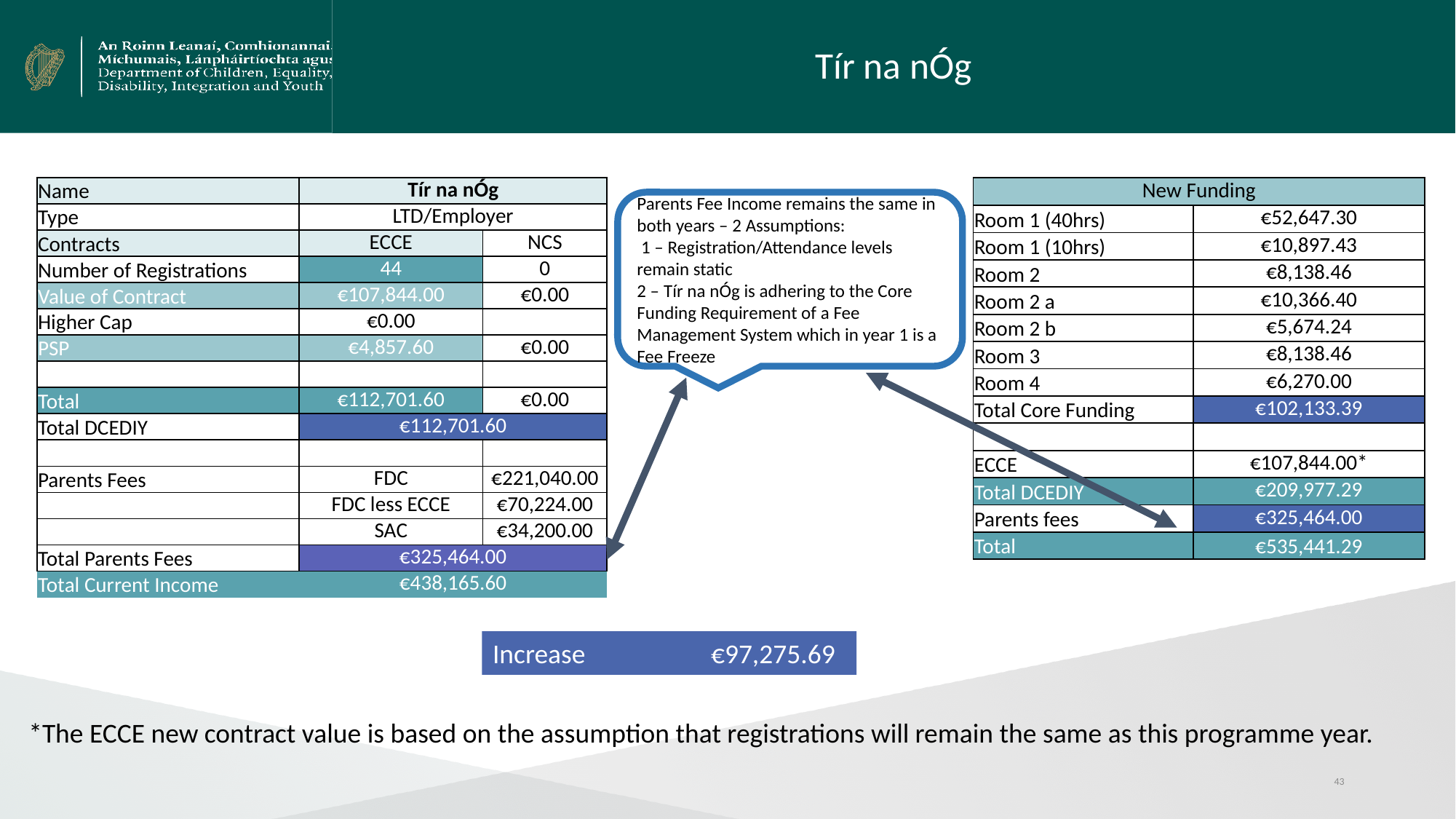

# Tír na nÓg
| Name | Tír na nÓg |  |
| --- | --- | --- |
| Type | LTD/Employer |  |
| Contracts | ECCE | NCS |
| Number of Registrations | 44 | 0 |
| Value of Contract | €107,844.00 | €0.00 |
| Higher Cap | €0.00 |  |
| PSP | €4,857.60 | €0.00 |
|  |  |  |
| Total | €112,701.60 | €0.00 |
| Total DCEDIY | €112,701.60 |  |
|  |  |  |
| Parents Fees | FDC | €221,040.00 |
|  | FDC less ECCE | €70,224.00 |
|  | SAC | €34,200.00 |
| Total Parents Fees | €325,464.00 |  |
| Total Current Income | €438,165.60 |  |
| New Funding |  |
| --- | --- |
| Room 1 (40hrs) | €52,647.30 |
| Room 1 (10hrs) | €10,897.43 |
| Room 2 | €8,138.46 |
| Room 2 a | €10,366.40 |
| Room 2 b | €5,674.24 |
| Room 3 | €8,138.46 |
| Room 4 | €6,270.00 |
| Total Core Funding | €102,133.39 |
|  |  |
| ECCE | €107,844.00\* |
| Total DCEDIY | €209,977.29 |
| Parents fees | €325,464.00 |
| Total | €535,441.29 |
Parents Fee Income remains the same in both years – 2 Assumptions:
 1 – Registration/Attendance levels remain static
2 – Tír na nÓg is adhering to the Core Funding Requirement of a Fee Management System which in year 1 is a Fee Freeze
Increase 		€97,275.69
*The ECCE new contract value is based on the assumption that registrations will remain the same as this programme year.

43